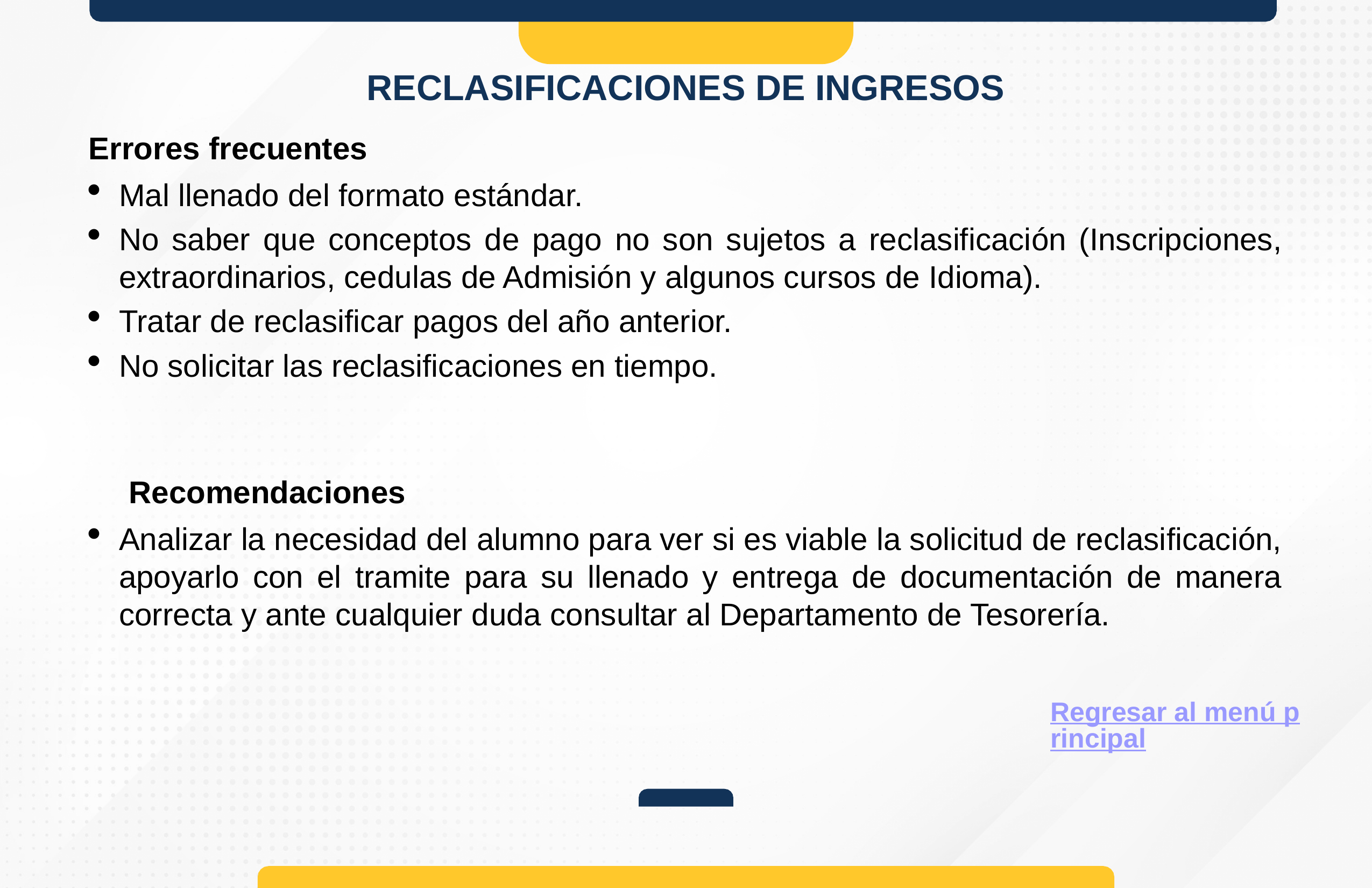

# RECLASIFICACIONES DE INGRESOS
Errores frecuentes
Mal llenado del formato estándar.
No saber que conceptos de pago no son sujetos a reclasificación (Inscripciones, extraordinarios, cedulas de Admisión y algunos cursos de Idioma).
Tratar de reclasificar pagos del año anterior.
No solicitar las reclasificaciones en tiempo.

Recomendaciones
Analizar la necesidad del alumno para ver si es viable la solicitud de reclasificación, apoyarlo con el tramite para su llenado y entrega de documentación de manera correcta y ante cualquier duda consultar al Departamento de Tesorería.
Regresar al menú principal